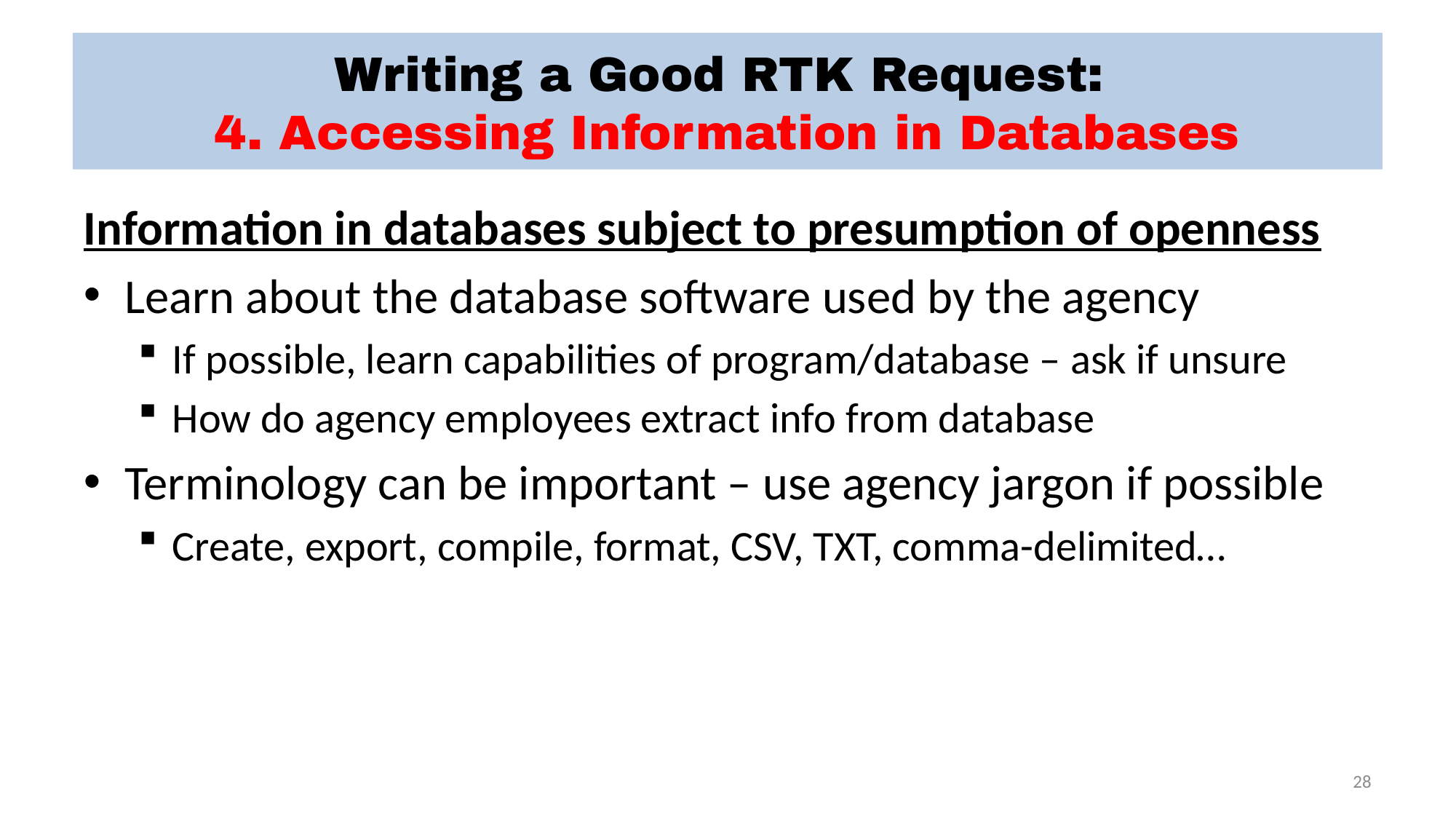

# Writing a Good RTK Request: 4. Accessing Information in Databases
Information in databases subject to presumption of openness
Learn about the database software used by the agency
If possible, learn capabilities of program/database – ask if unsure
How do agency employees extract info from database
Terminology can be important – use agency jargon if possible
Create, export, compile, format, CSV, TXT, comma-delimited…
28